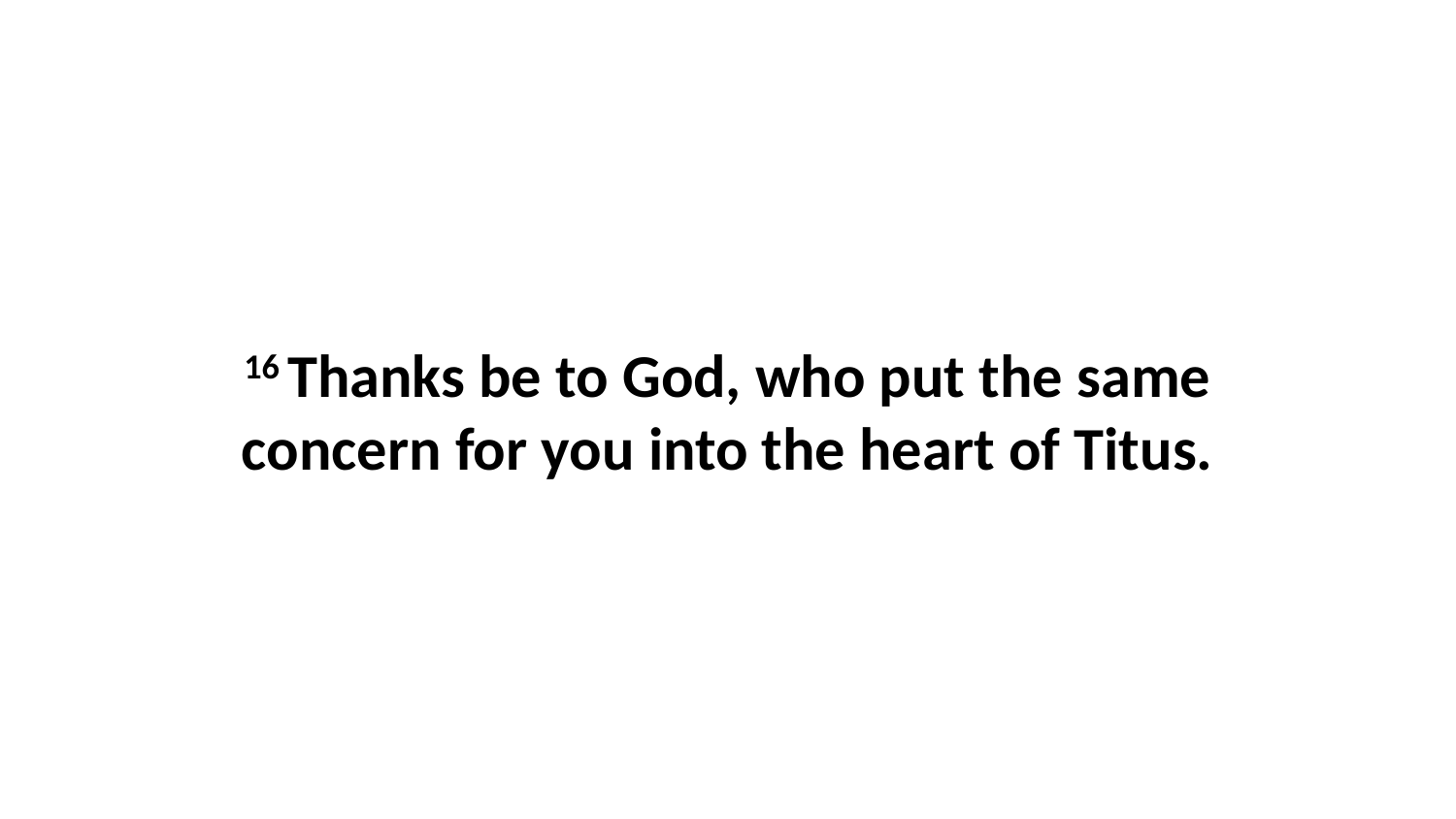

16 Thanks be to God, who put the same concern for you into the heart of Titus.